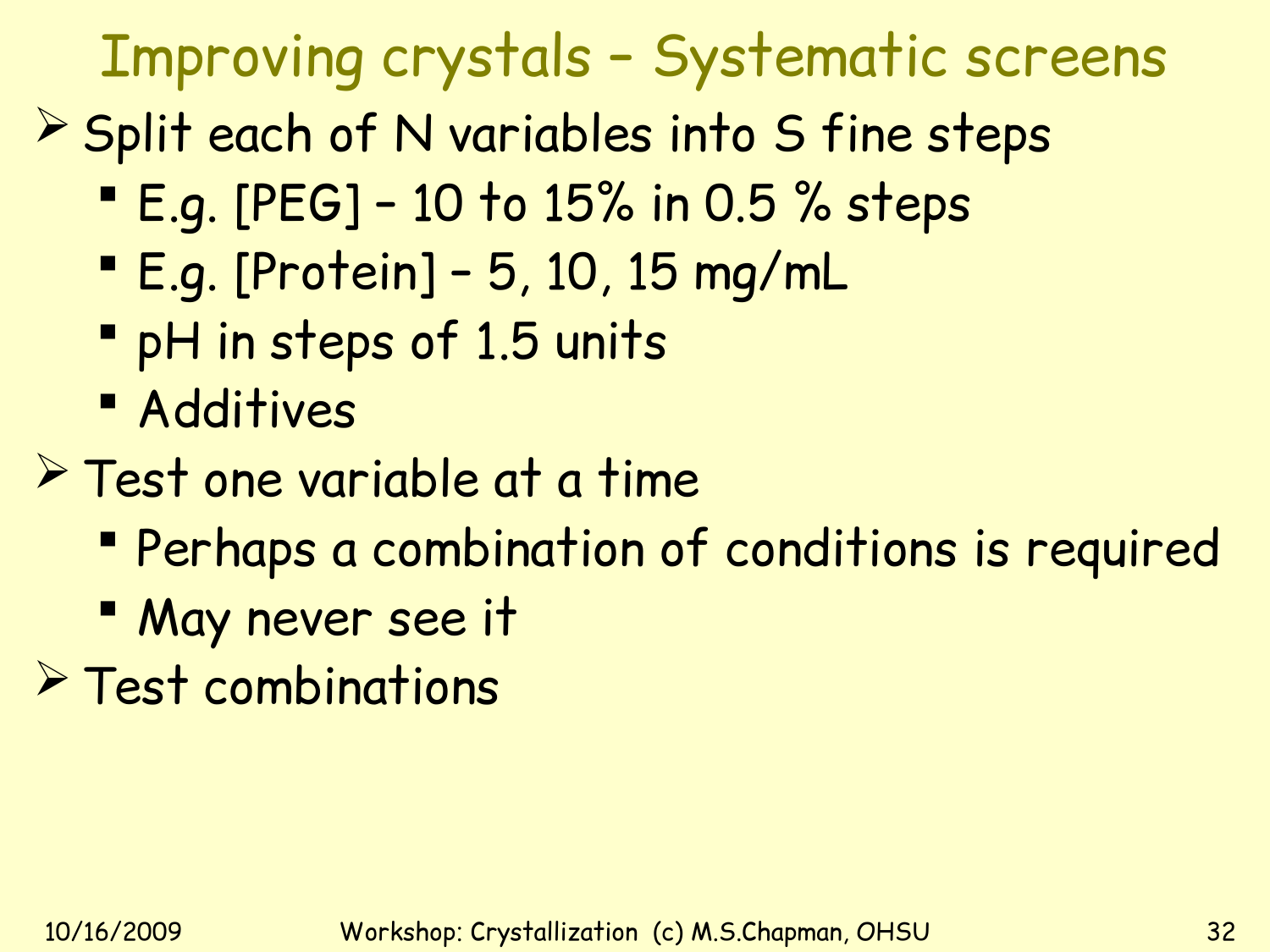

# Improving crystals – Systematic screens
Split each of N variables into S fine steps
E.g. [PEG] – 10 to 15% in 0.5 % steps
E.g. [Protein] – 5, 10, 15 mg/mL
pH in steps of 1.5 units
Additives
Test one variable at a time
Perhaps a combination of conditions is required
May never see it
Test combinations
10/16/2009
Workshop: Crystallization  (c) M.S.Chapman, OHSU
32